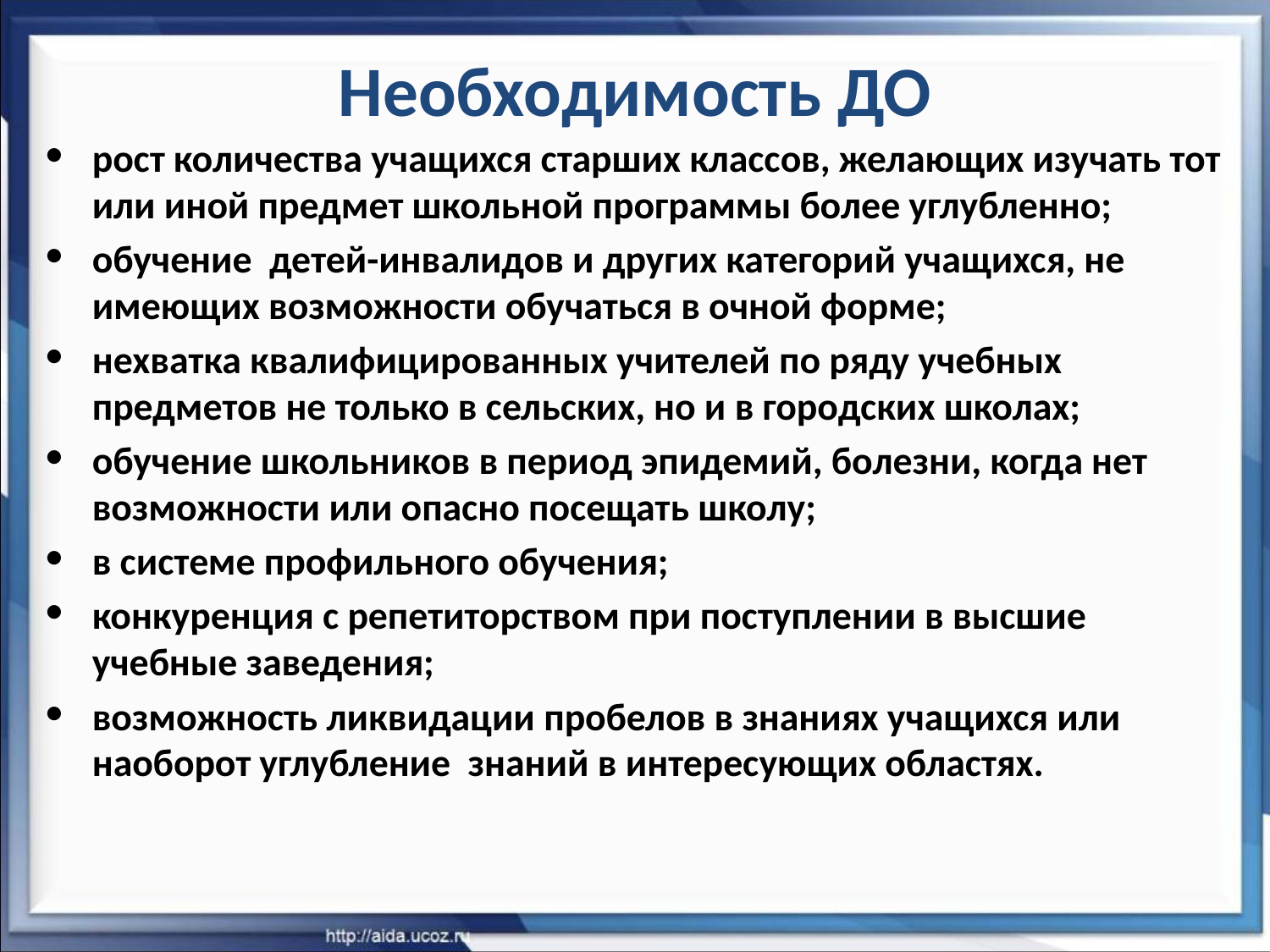

# Необходимость ДО
рост количества учащихся старших классов, желающих изучать тот или иной предмет школьной программы более углубленно;
обучение  детей-инвалидов и других категорий учащихся, не имеющих возможности обучаться в очной форме;
нехватка квалифицированных учителей по ряду учебных предметов не только в сельских, но и в городских школах;
обучение школьников в период эпидемий, болезни, когда нет возможности или опасно посещать школу;
в системе профильного обучения;
конкуренция с репетиторством при поступлении в высшие учебные заведения;
возможность ликвидации пробелов в знаниях учащихся или наоборот углубление  знаний в интересующих областях.